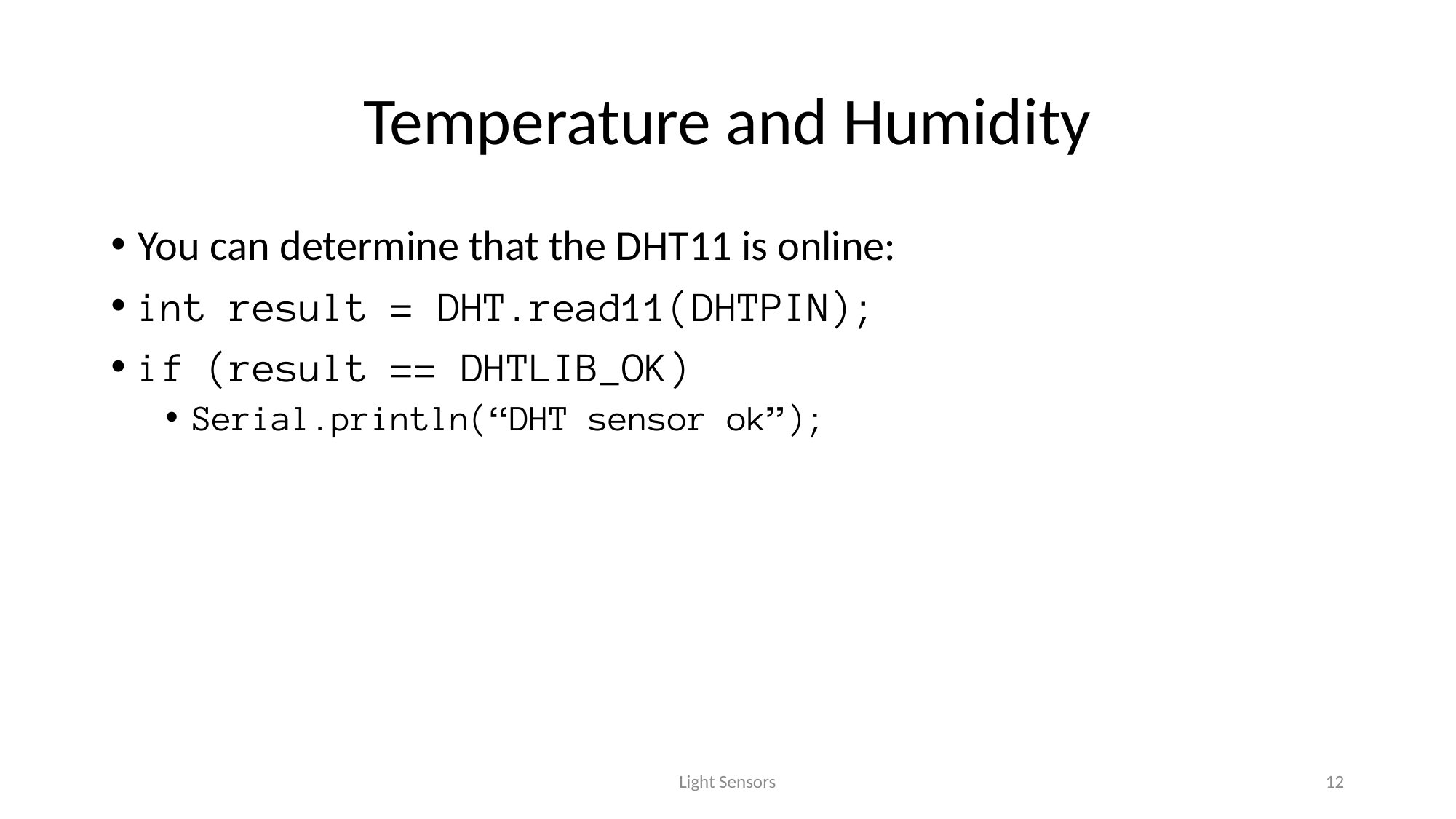

# Temperature and Humidity
You can determine that the DHT11 is online:
int result = DHT.read11(DHTPIN);
if (result == DHTLIB_OK)
Serial.println(“DHT sensor ok”);
Light Sensors
12